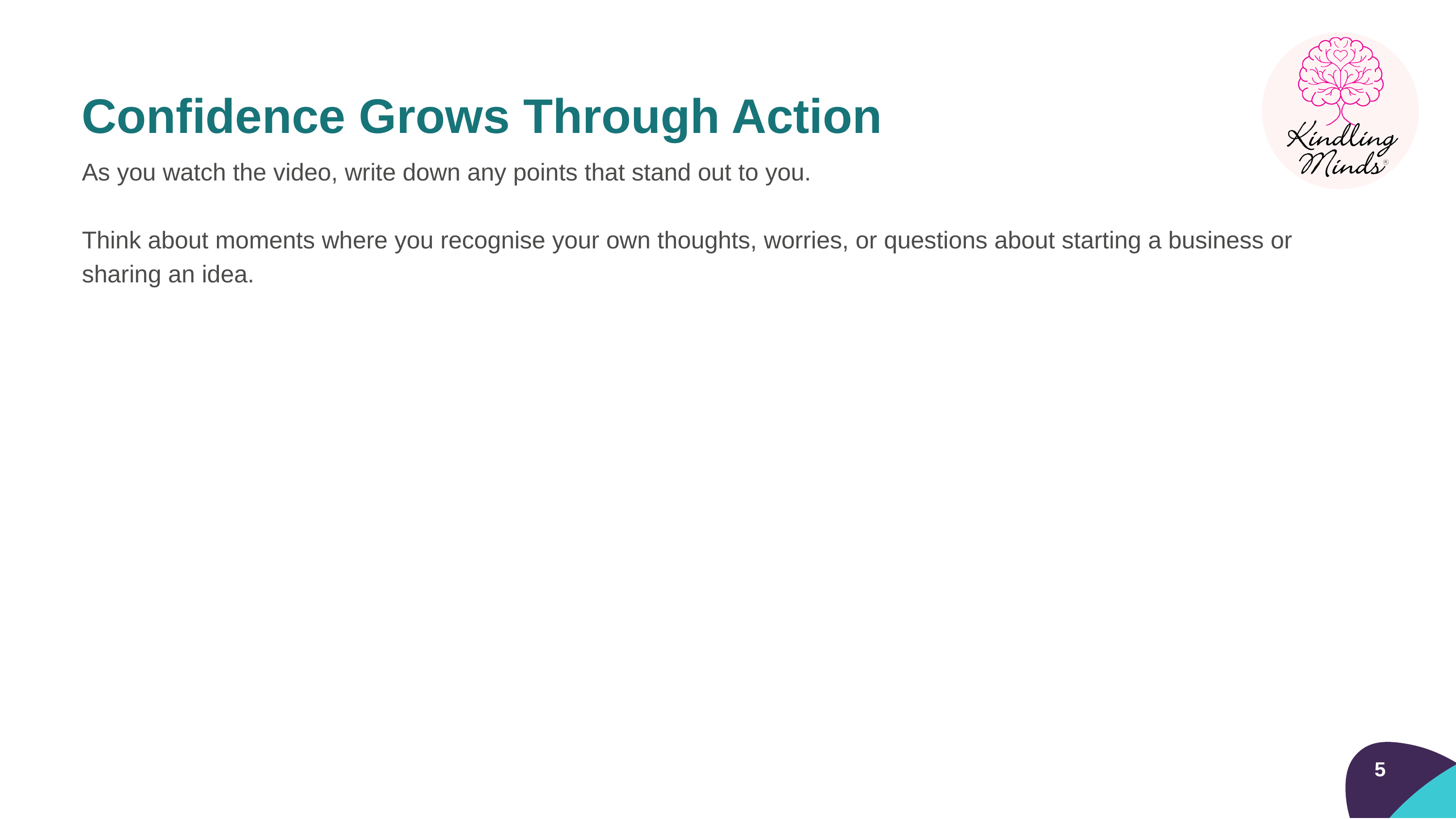

Confidence Grows Through Action
As you watch the video, write down any points that stand out to you.

Think about moments where you recognise your own thoughts, worries, or questions about starting a business or sharing an idea.

5